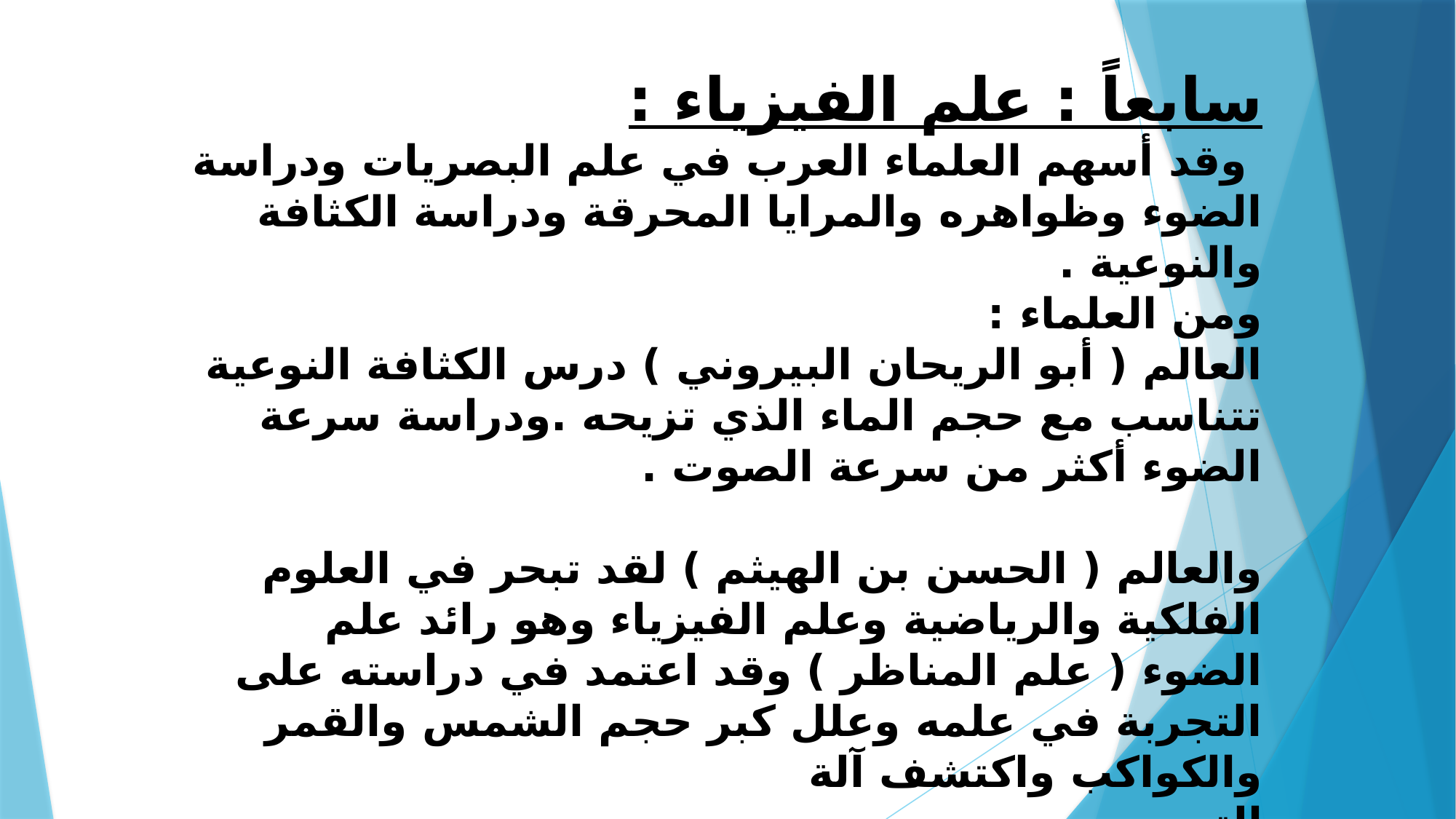

سابعاً : علم الفيزياء :
 وقد أسهم العلماء العرب في علم البصريات ودراسة الضوء وظواهره والمرايا المحرقة ودراسة الكثافة والنوعية .
ومن العلماء :
العالم ( أبو الريحان البيروني ) درس الكثافة النوعية تتناسب مع حجم الماء الذي تزيحه .ودراسة سرعة الضوء أكثر من سرعة الصوت .

والعالم ( الحسن بن الهيثم ) لقد تبحر في العلوم الفلكية والرياضية وعلم الفيزياء وهو رائد علم الضوء ( علم المناظر ) وقد اعتمد في دراسته على التجربة في علمه وعلل كبر حجم الشمس والقمر والكواكب واكتشف آلة
التصوير .
وجاء العالم ( الخازني ) في أبحاث البصريات وسقوط الأجسام  على الأرض ودرس الثقل النوعي للماء العذب والحار .